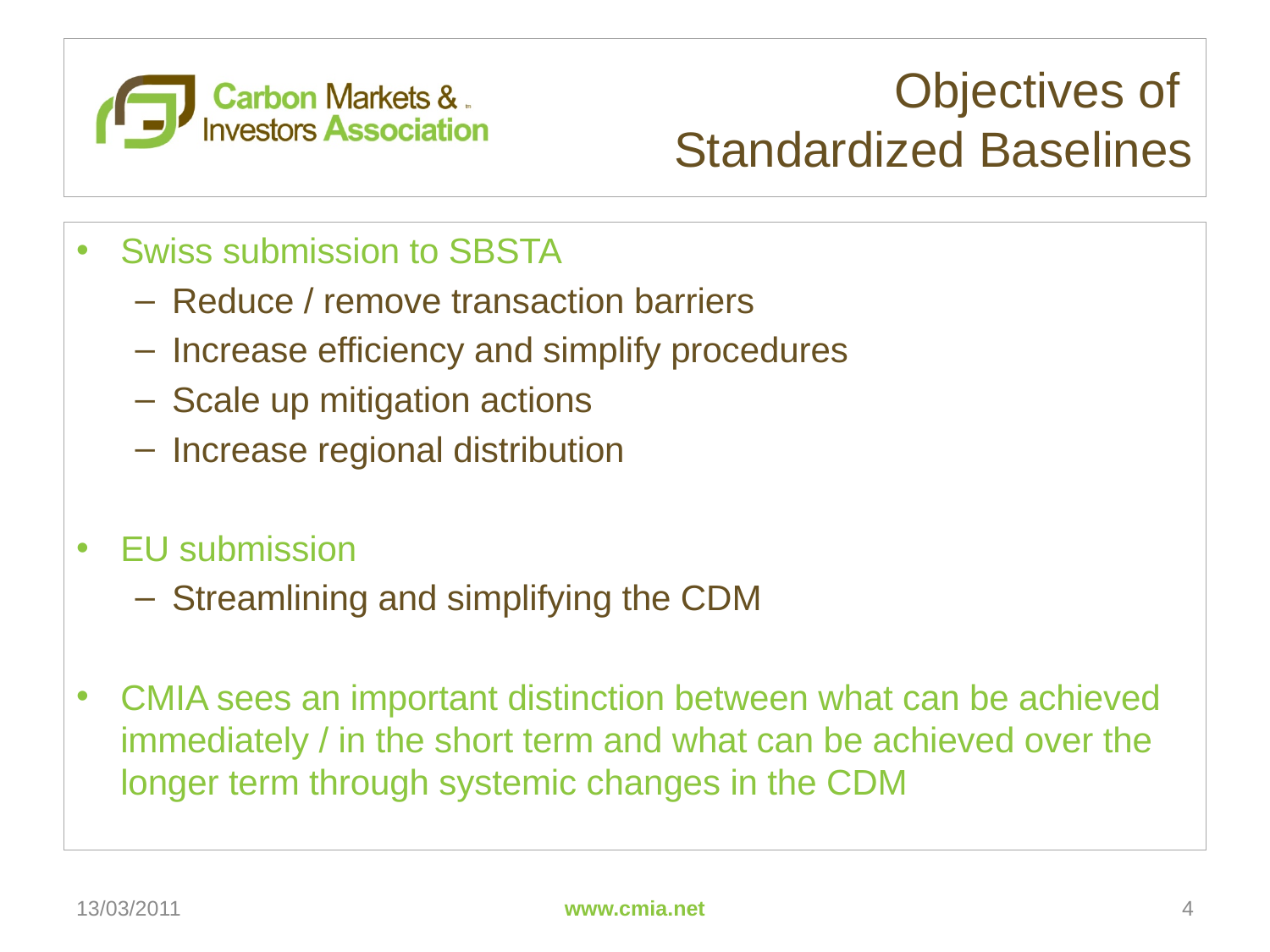

# Objectives of Standardized Baselines
Swiss submission to SBSTA
Reduce / remove transaction barriers
Increase efficiency and simplify procedures
Scale up mitigation actions
Increase regional distribution

EU submission
Streamlining and simplifying the CDM

CMIA sees an important distinction between what can be achieved immediately / in the short term and what can be achieved over the longer term through systemic changes in the CDM

13/03/2011
www.cmia.net
4